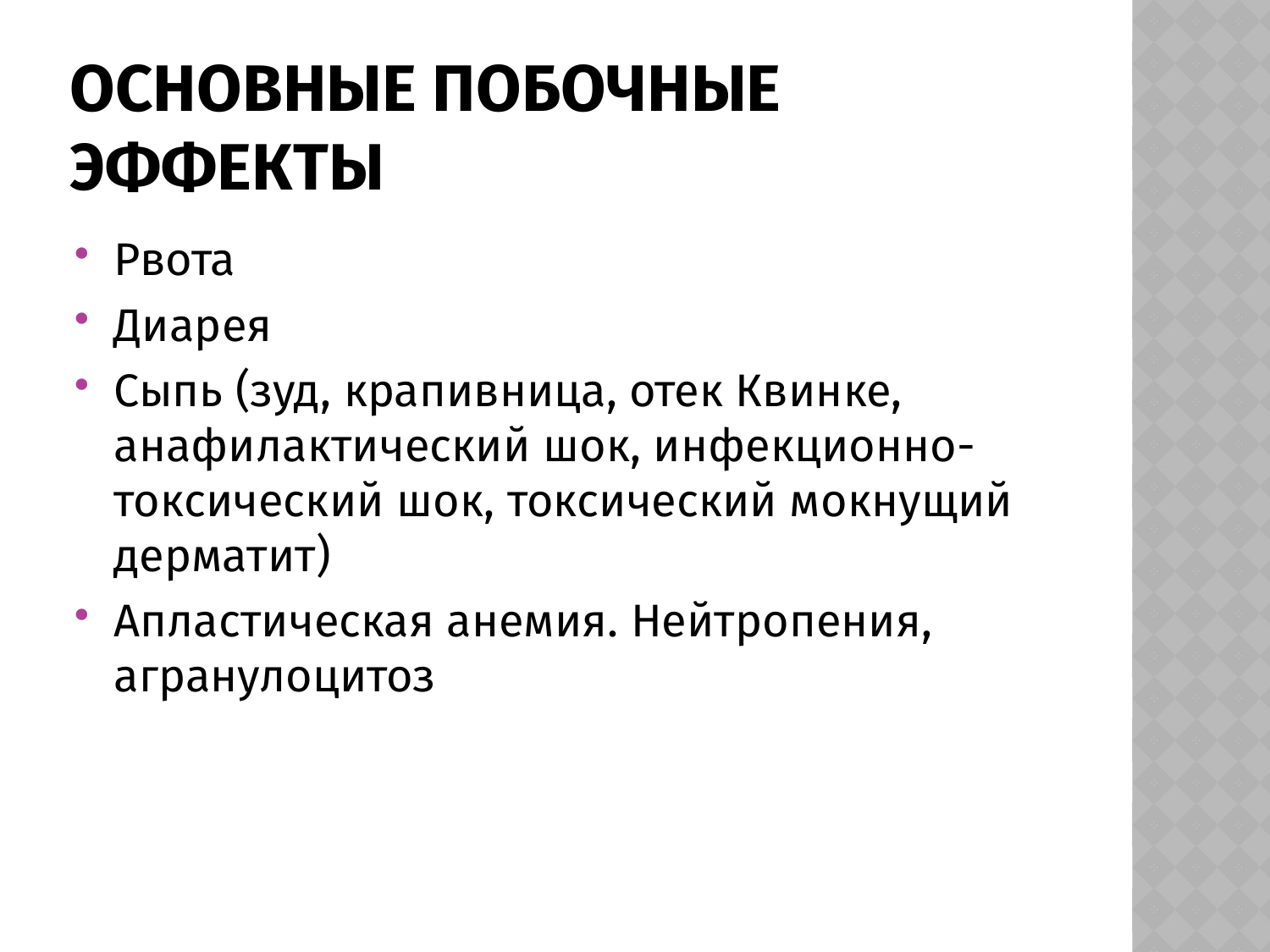

# Основные побочные эффекты
Рвота
Диарея
Сыпь (зуд, крапивница, отек Квинке, анафилактический шок, инфекционно-токсический шок, токсический мокнущий дерматит)
Апластическая анемия. Нейтропения, агранулоцитоз